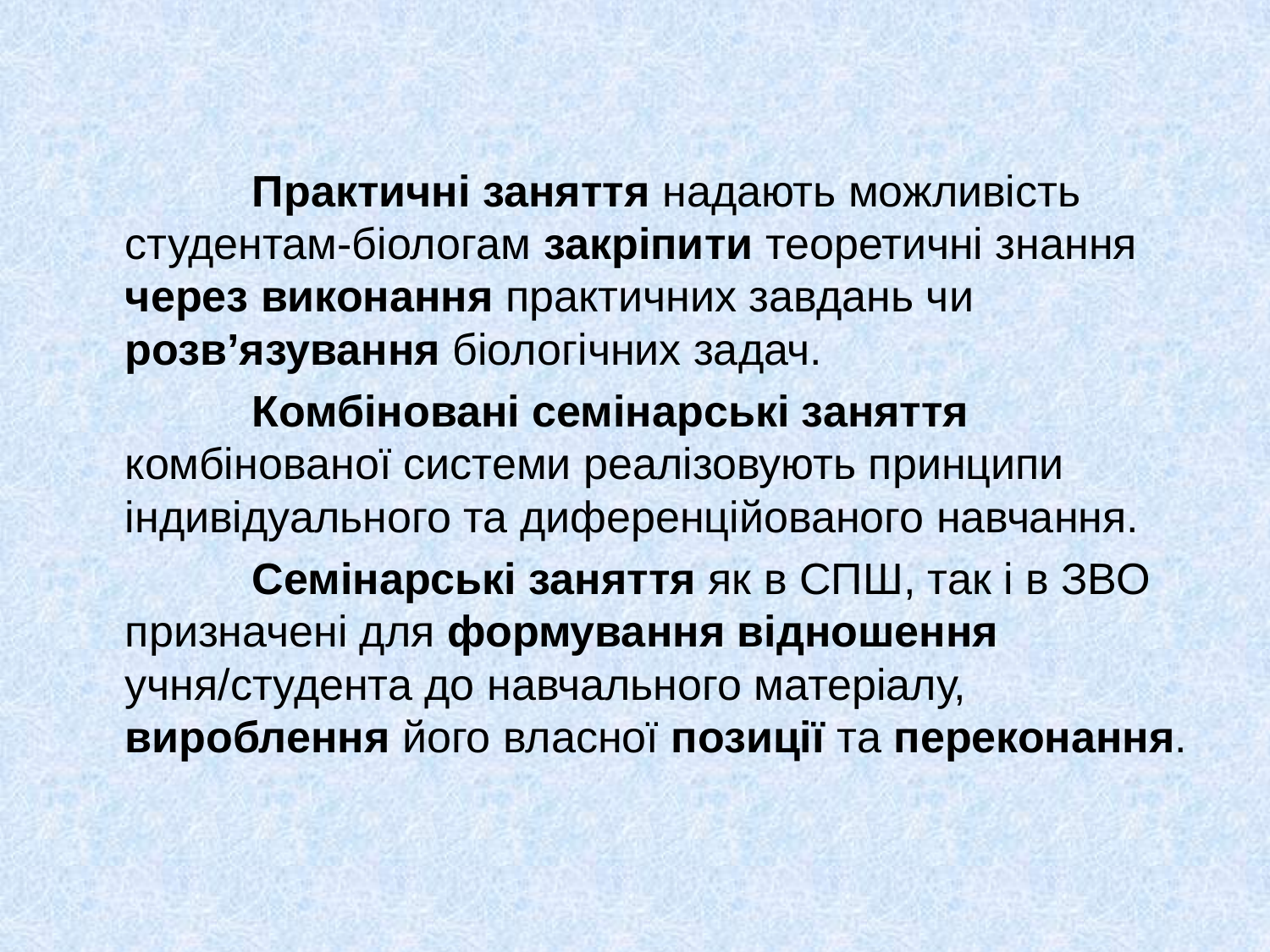

Практичні заняття надають можливість студентам-біологам закріпити теоретичні знання через виконання практичних завдань чи розв’язування біологічних задач.
	 	Комбіновані семінарські заняття комбінованої системи реалізовують принципи індивідуального та диференційованого навчання.
	 	Семінарські заняття як в СПШ, так і в ЗВО призначені для формування відношення учня/студента до навчального матеріалу, вироблення його власної позиції та переконання.